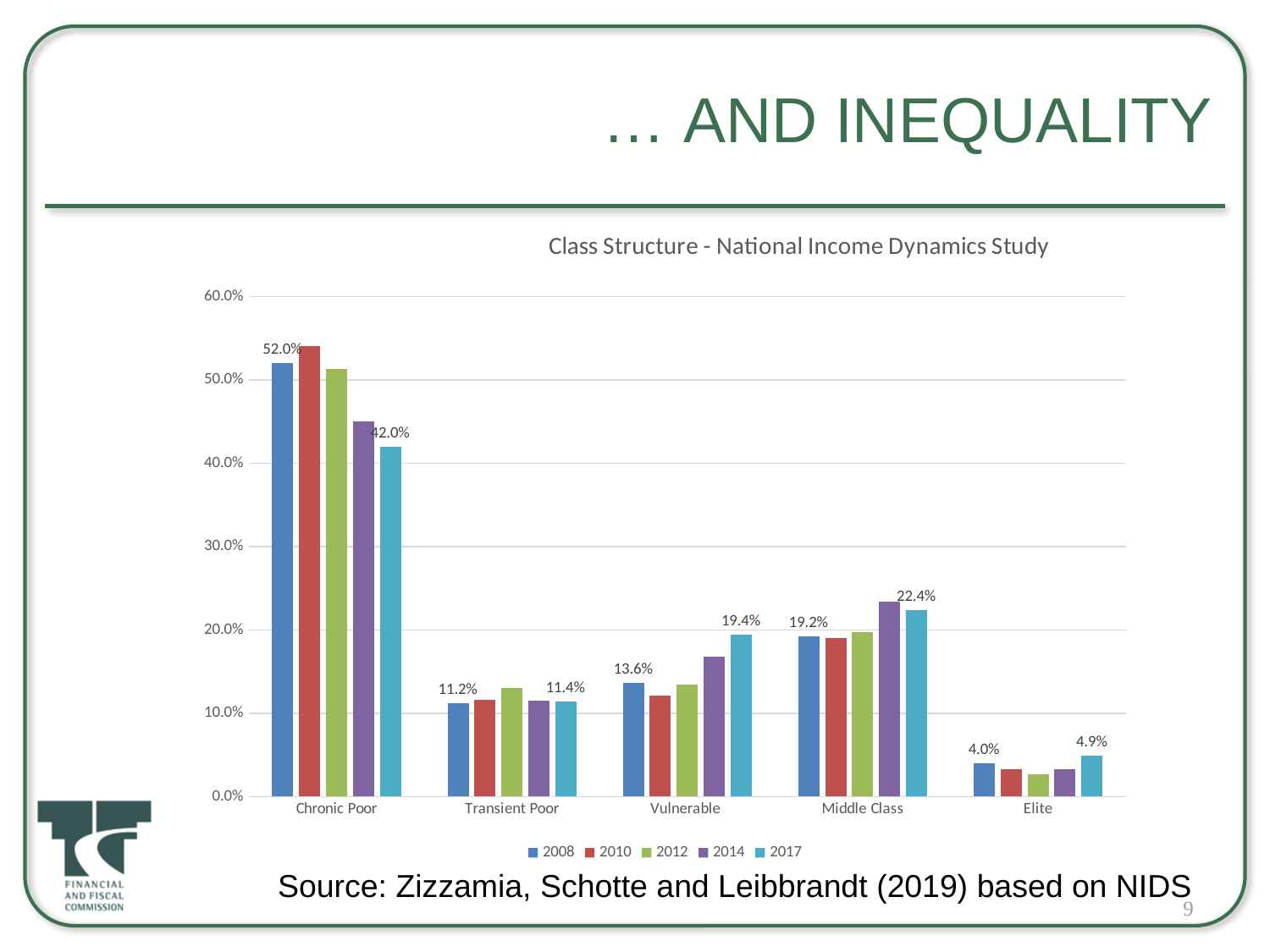

# … and inequality

### Chart: Class Structure - National Income Dynamics Study

| Category | 2008 | 2010 | 2012 | 2014 | 2017 |
|---|---|---|---|---|---|
| Chronic Poor | 0.52 | 0.541 | 0.513 | 0.45 | 0.42 |
| Transient Poor | 0.112 | 0.116 | 0.13 | 0.115 | 0.114 |
| Vulnerable  | 0.136 | 0.121 | 0.134 | 0.168 | 0.194 |
| Middle Class | 0.192 | 0.19 | 0.197 | 0.234 | 0.224 |
| Elite | 0.04 | 0.033 | 0.027 | 0.033 | 0.049 |
Source: Zizzamia, Schotte and Leibbrandt (2019) based on NIDS
9